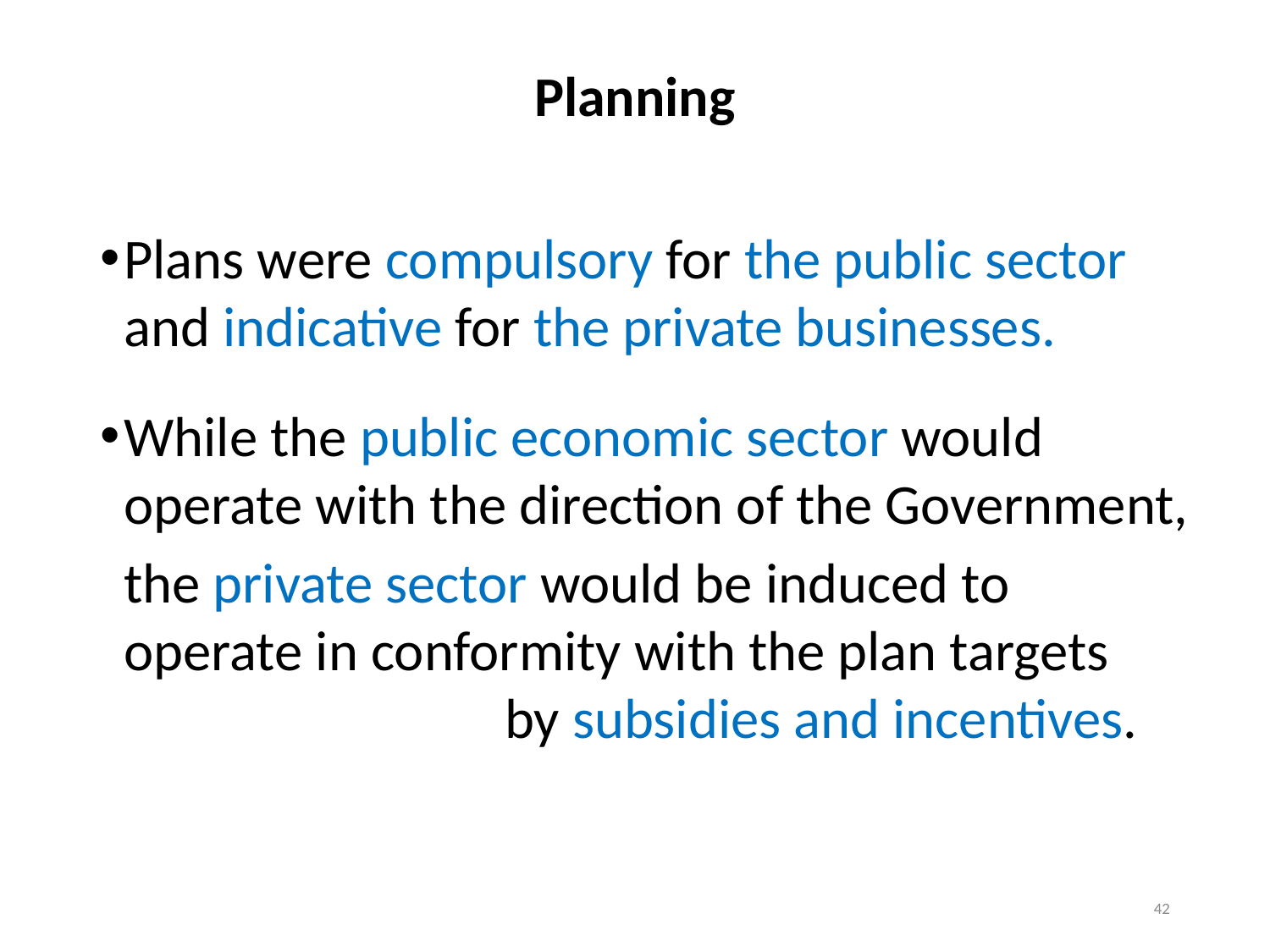

# Planning
Plans were compulsory for the public sector and indicative for the private businesses.
While the public economic sector would operate with the direction of the Government,
	the private sector would be induced to operate in conformity with the plan targets                                     by subsidies and incentives.

42